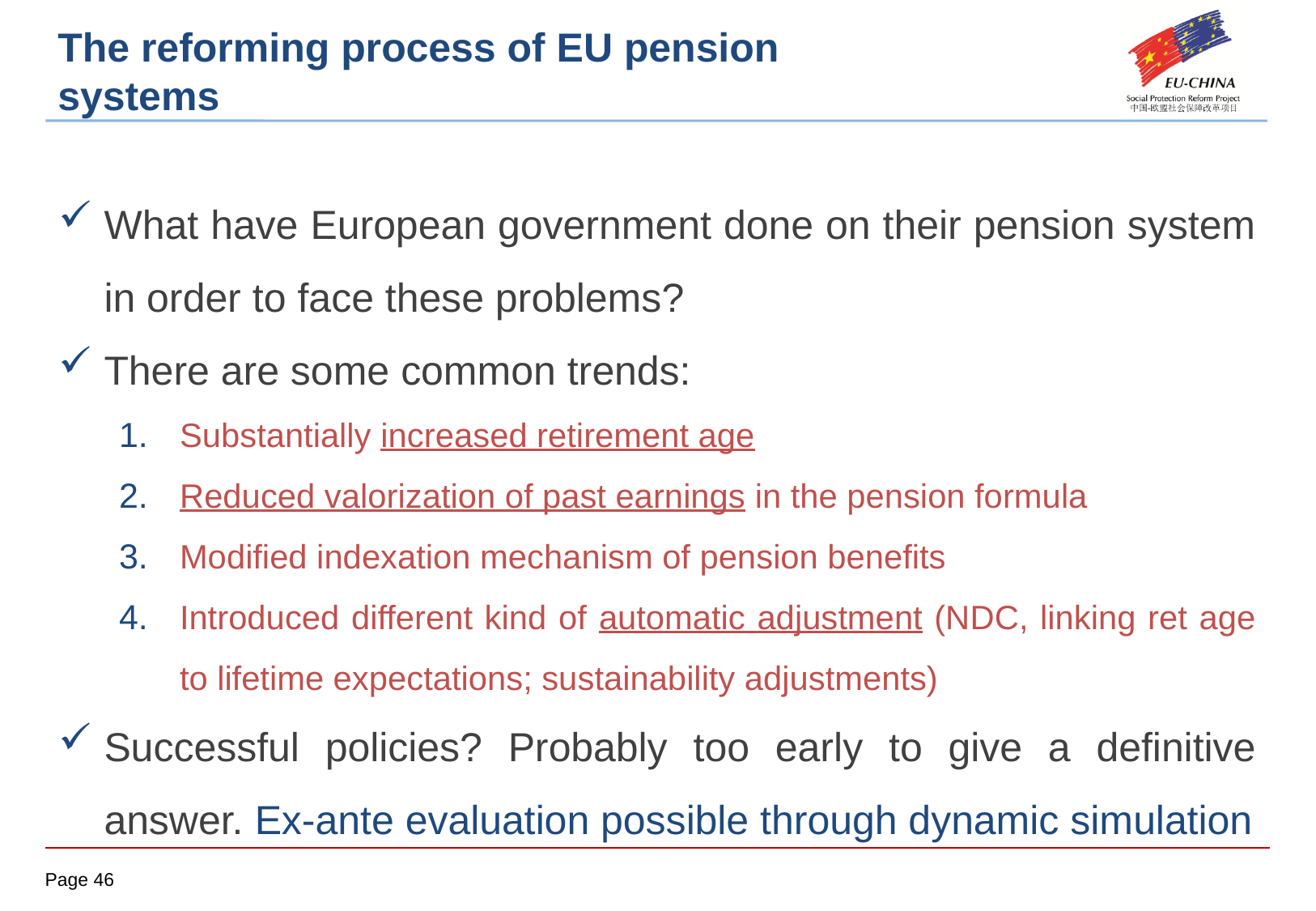

The reforming process of EU pension systems
What have European government done on their pension system in order to face these problems?
There are some common trends:
Substantially increased retirement age
Reduced valorization of past earnings in the pension formula
Modified indexation mechanism of pension benefits
Introduced different kind of automatic adjustment (NDC, linking ret age to lifetime expectations; sustainability adjustments)
Successful policies? Probably too early to give a definitive answer. Ex-ante evaluation possible through dynamic simulation